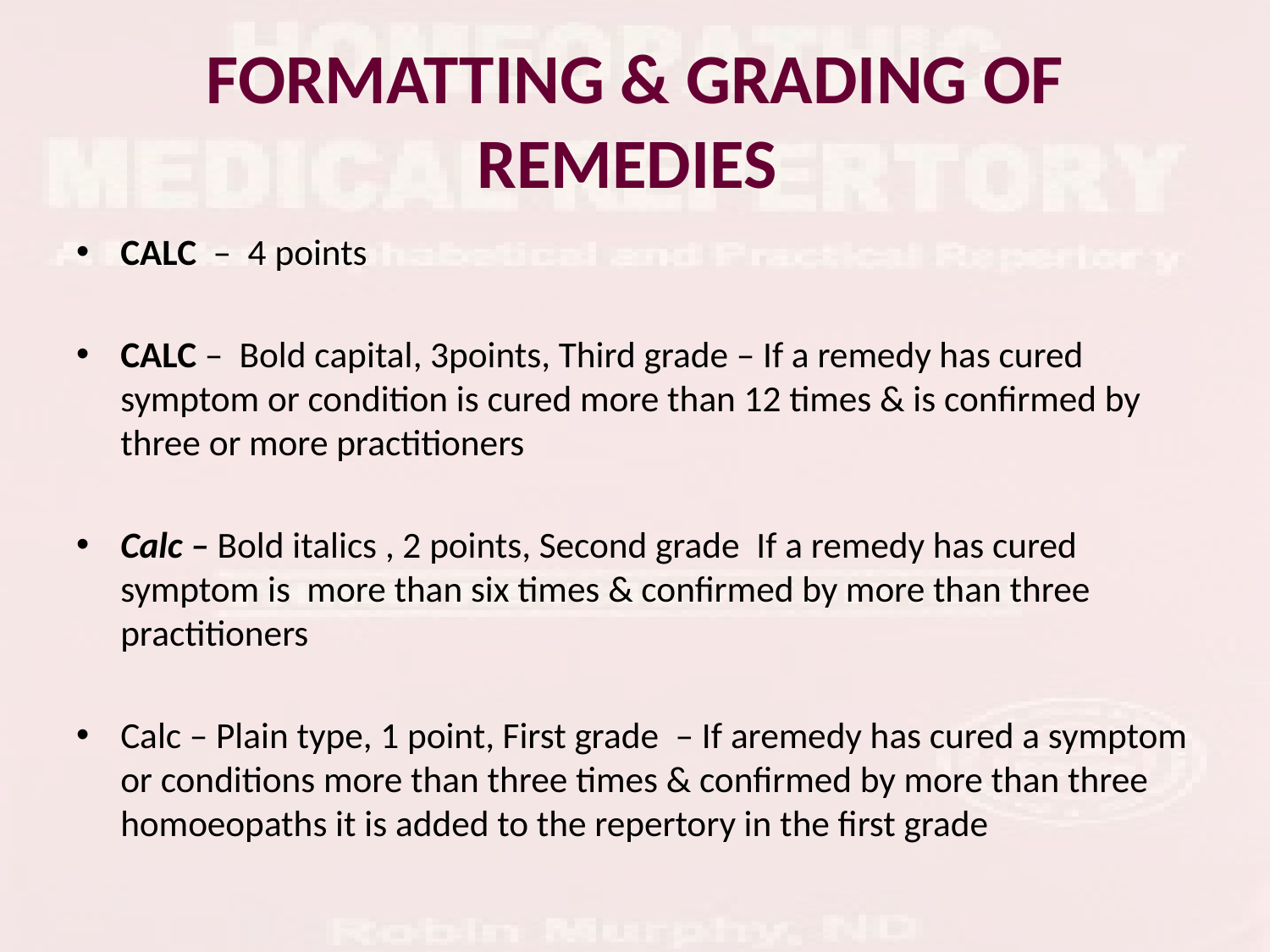

# FORMATTING & GRADING OF REMEDIES
CALC  –  4 points

CALC –  Bold capital, 3points, Third grade – If a remedy has cured symptom or condition is cured more than 12 times & is confirmed by three or more practitioners

Calc – Bold italics , 2 points, Second grade  If a remedy has cured symptom is  more than six times & confirmed by more than three practitioners

Calc – Plain type, 1 point, First grade  – If aremedy has cured a symptom or conditions more than three times & confirmed by more than three homoeopaths it is added to the repertory in the first grade